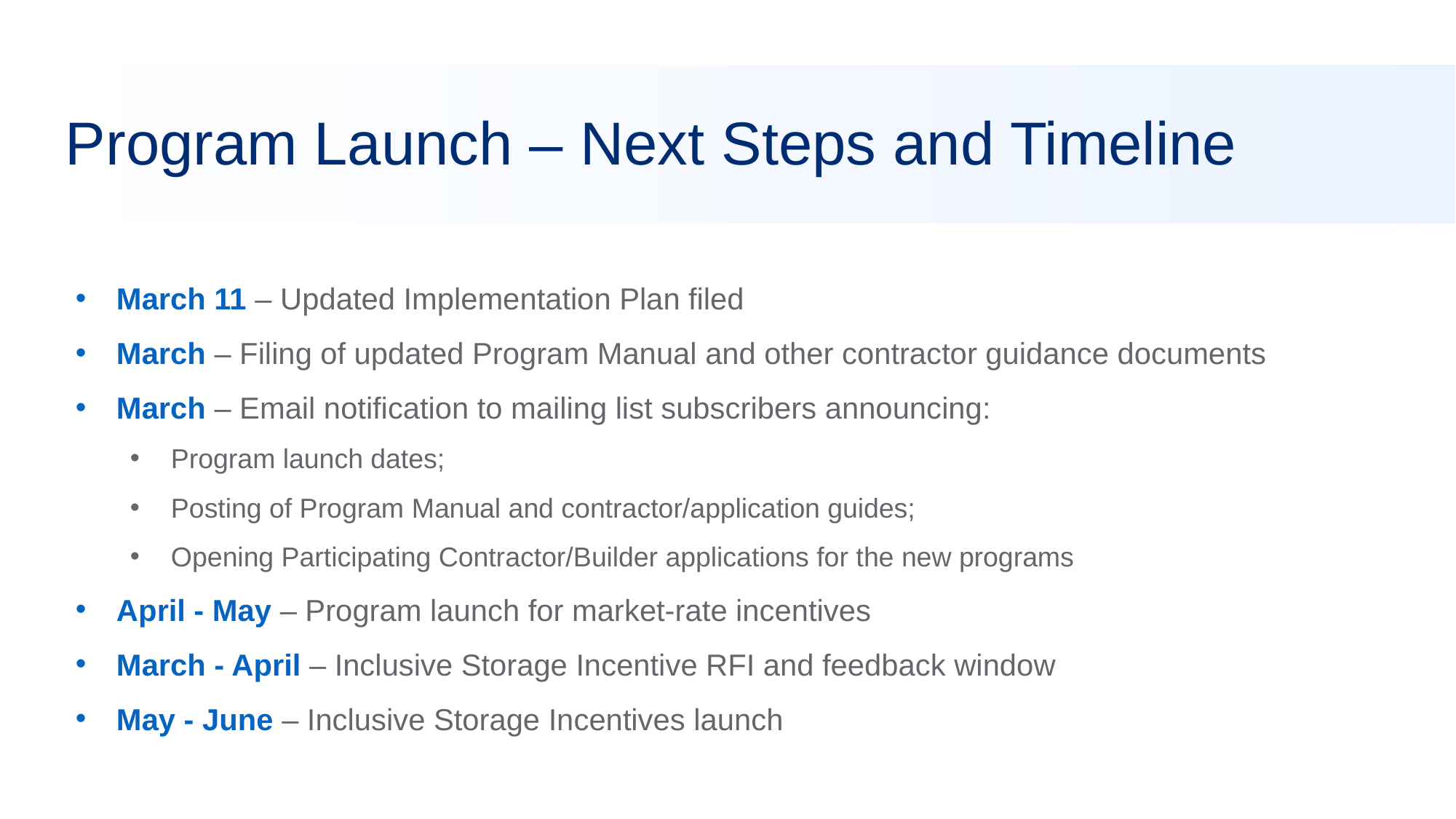

# Program Launch – Next Steps and Timeline
March 11 – Updated Implementation Plan filed
March – Filing of updated Program Manual and other contractor guidance documents
March – Email notification to mailing list subscribers announcing:
Program launch dates;
Posting of Program Manual and contractor/application guides;
Opening Participating Contractor/Builder applications for the new programs
April - May – Program launch for market-rate incentives
March - April – Inclusive Storage Incentive RFI and feedback window
May - June – Inclusive Storage Incentives launch